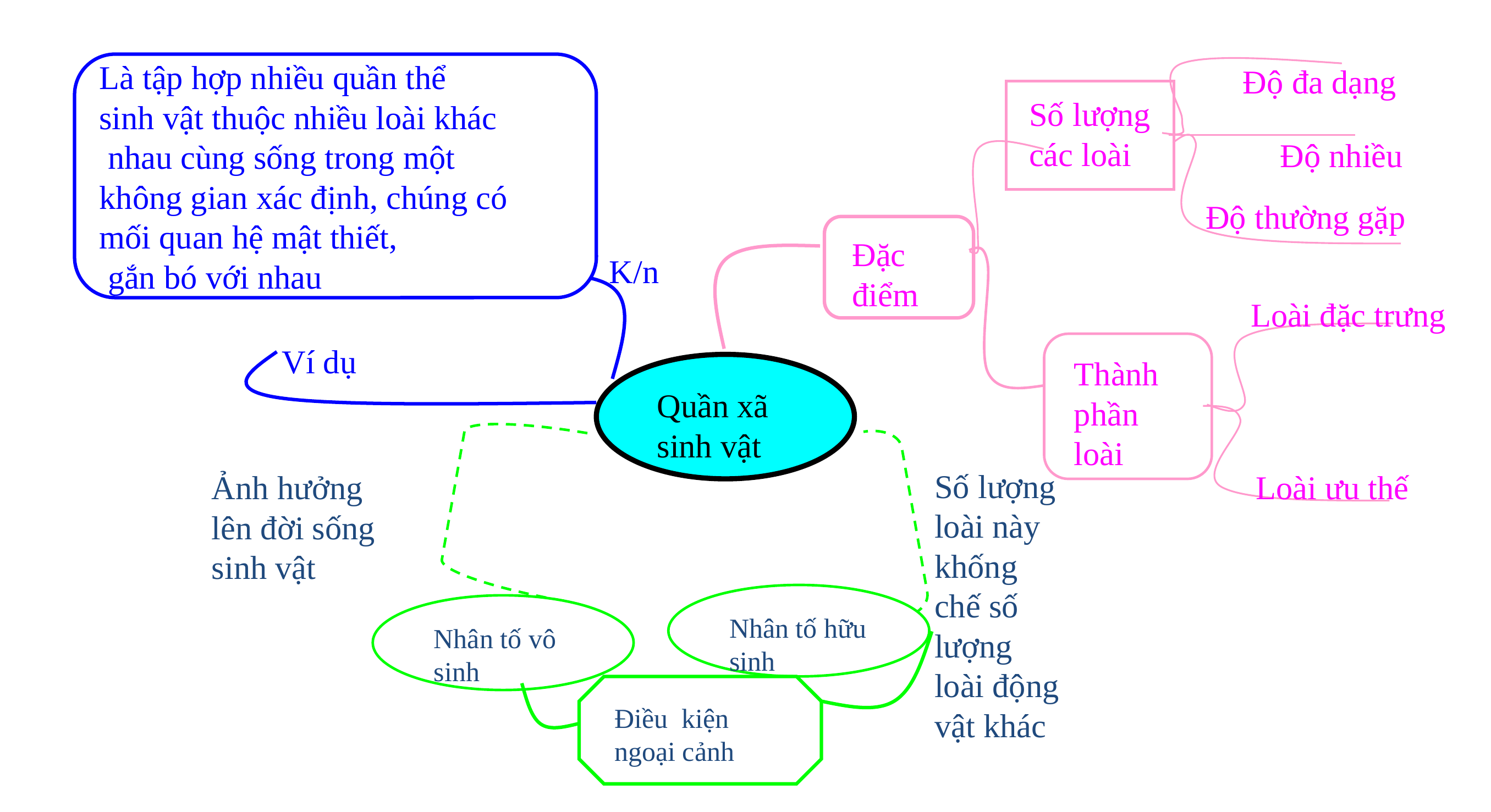

Là tập hợp nhiều quần thể
sinh vật thuộc nhiều loài khác
 nhau cùng sống trong một
không gian xác định, chúng có
mối quan hệ mật thiết,
 gắn bó với nhau

Độ đa dạng
Số lượng các loài
Độ nhiều

Độ thường gặp
Đặc điểm

K/n

Loài đặc trưng

Thành phần loài
Ví dụ

Quần xã sinh vật

Số lượng loài này khống chế số lượng loài động vật khác
Ảnh hưởng lên đời sống sinh vật
Loài ưu thế
Nhân tố hữu sinh
Nhân tố vô sinh

Điều  kiện ngoại cảnh